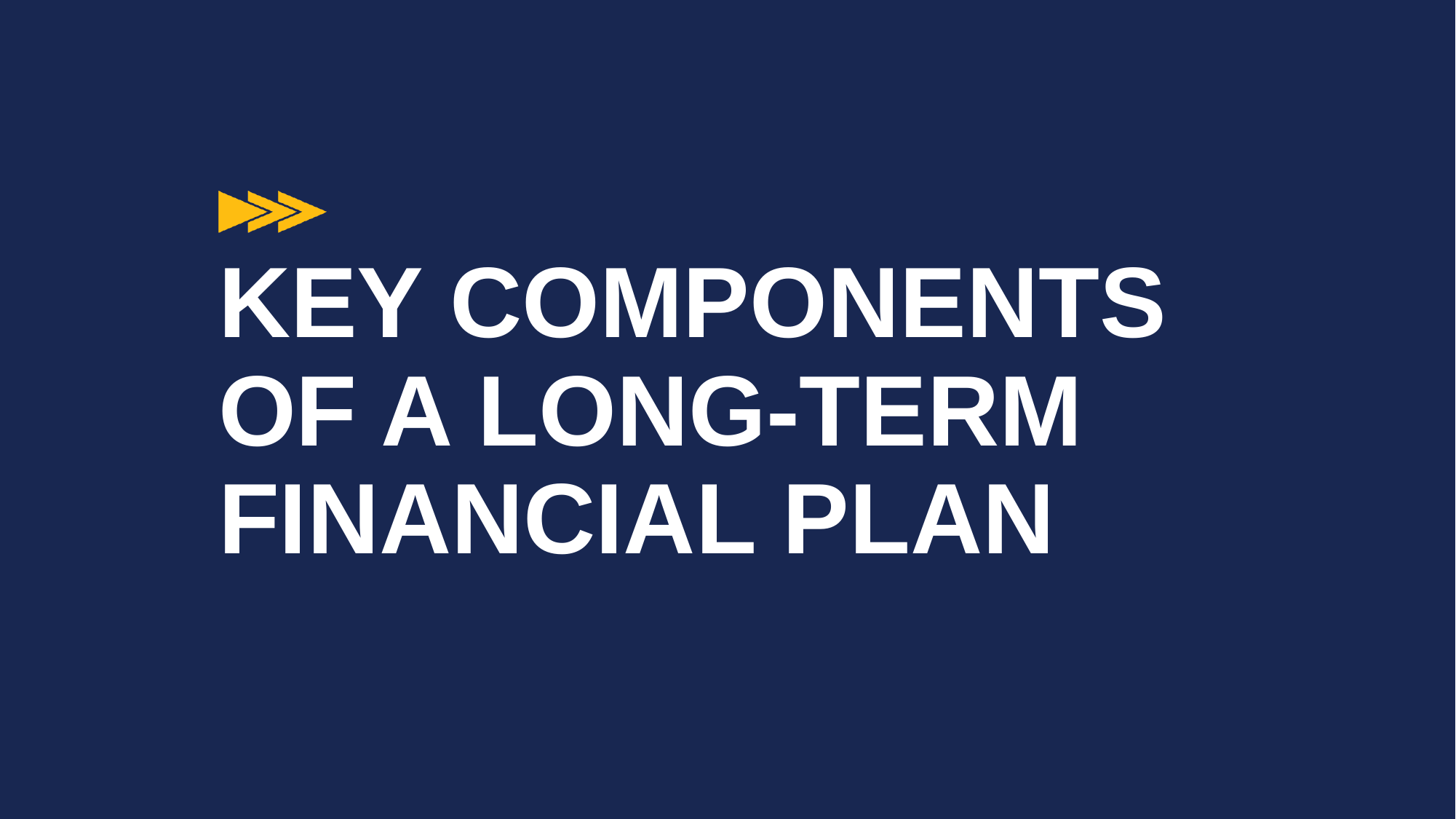

# Key Components of a Long-Term Financial Plan